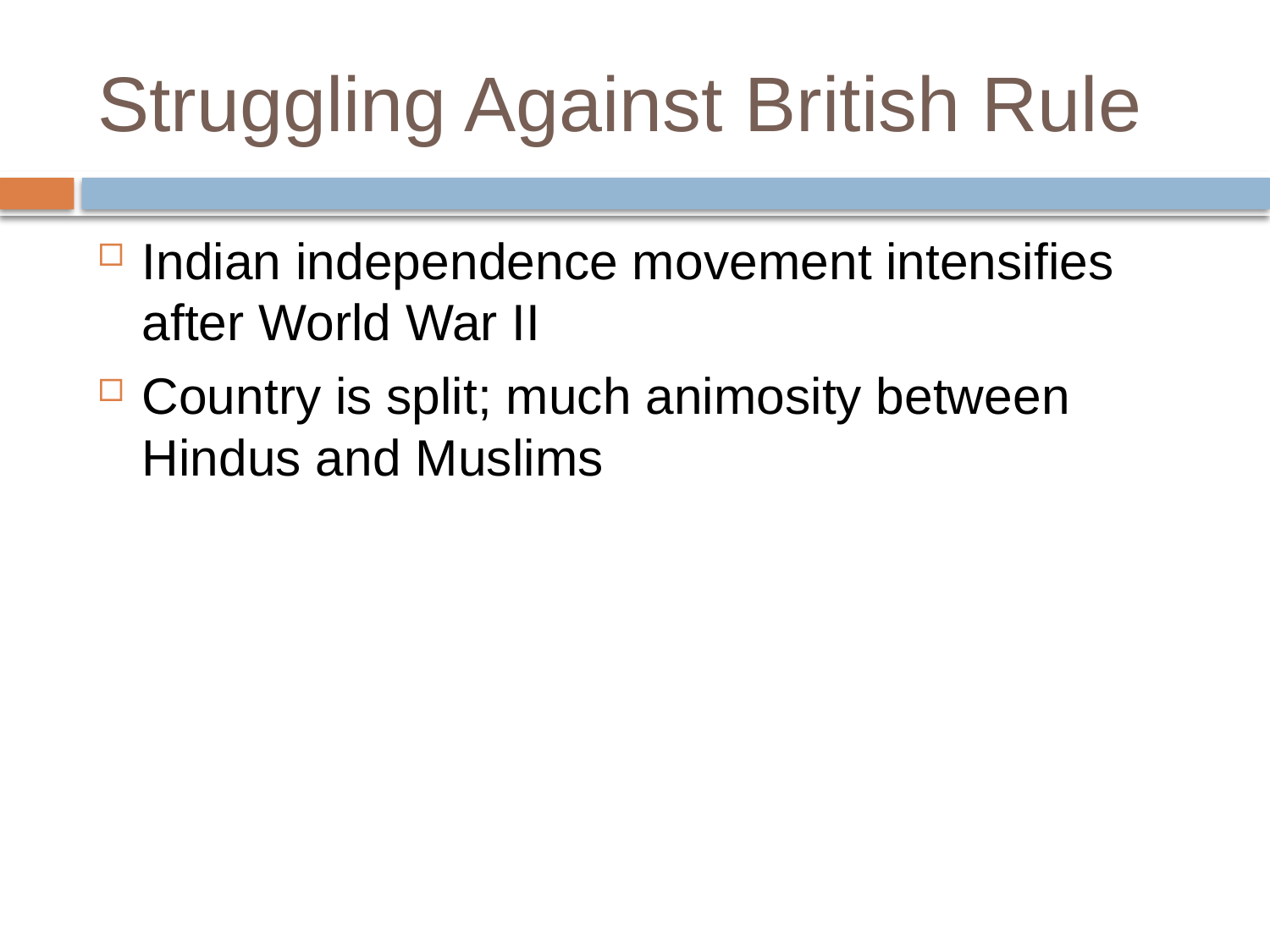

# Struggling Against British Rule
Indian independence movement intensifies after World War II
Country is split; much animosity between Hindus and Muslims